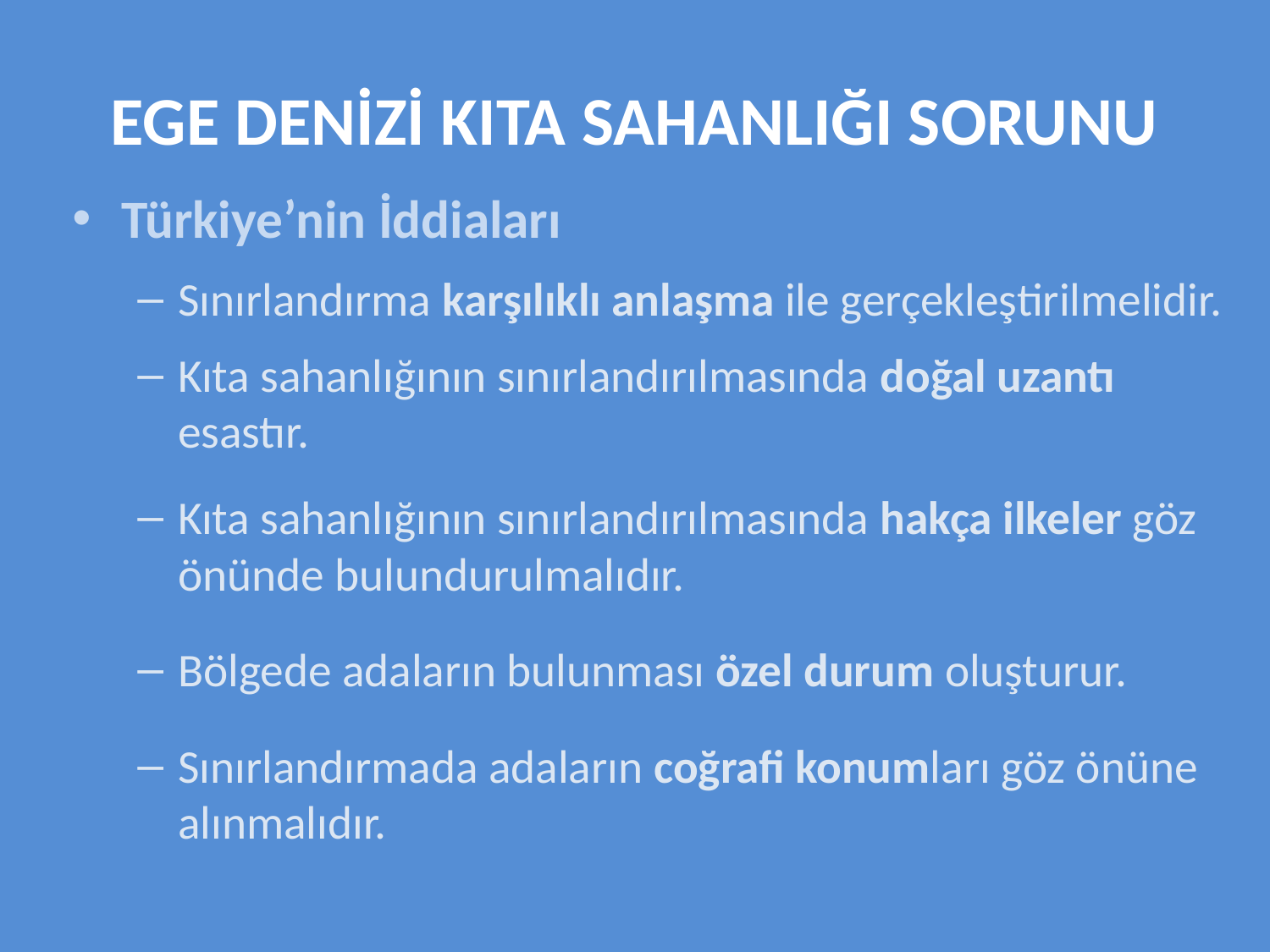

# EGE DENİZİ KITA SAHANLIĞI SORUNU
Türkiye’nin İddiaları
Sınırlandırma karşılıklı anlaşma ile gerçekleştirilmelidir.
Kıta sahanlığının sınırlandırılmasında doğal uzantı esastır.
Kıta sahanlığının sınırlandırılmasında hakça ilkeler göz önünde bulundurulmalıdır.
Bölgede adaların bulunması özel durum oluşturur.
Sınırlandırmada adaların coğrafi konumları göz önüne alınmalıdır.